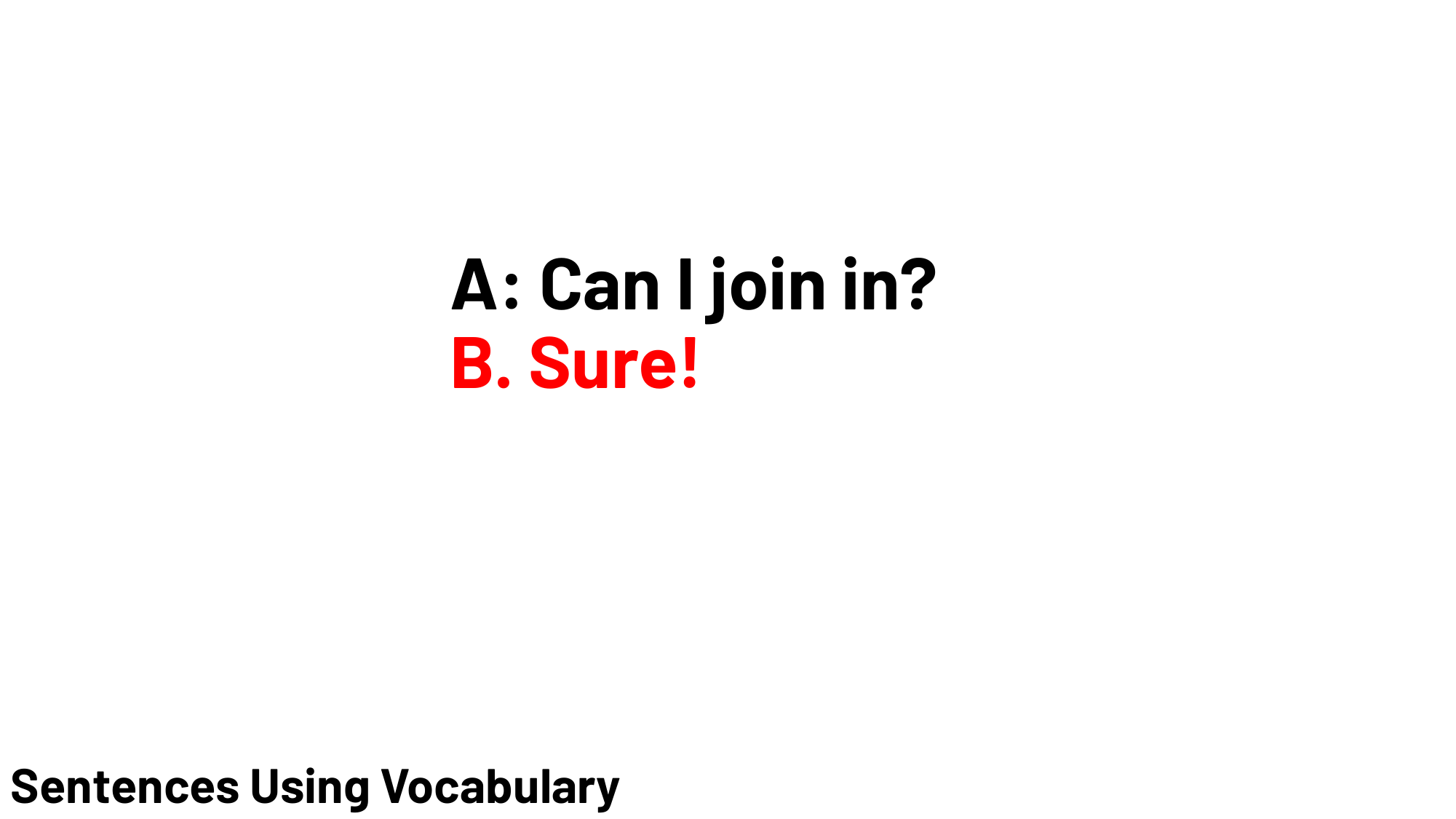

# A: Can I join in? B. Sure!
Sentences Using Vocabulary